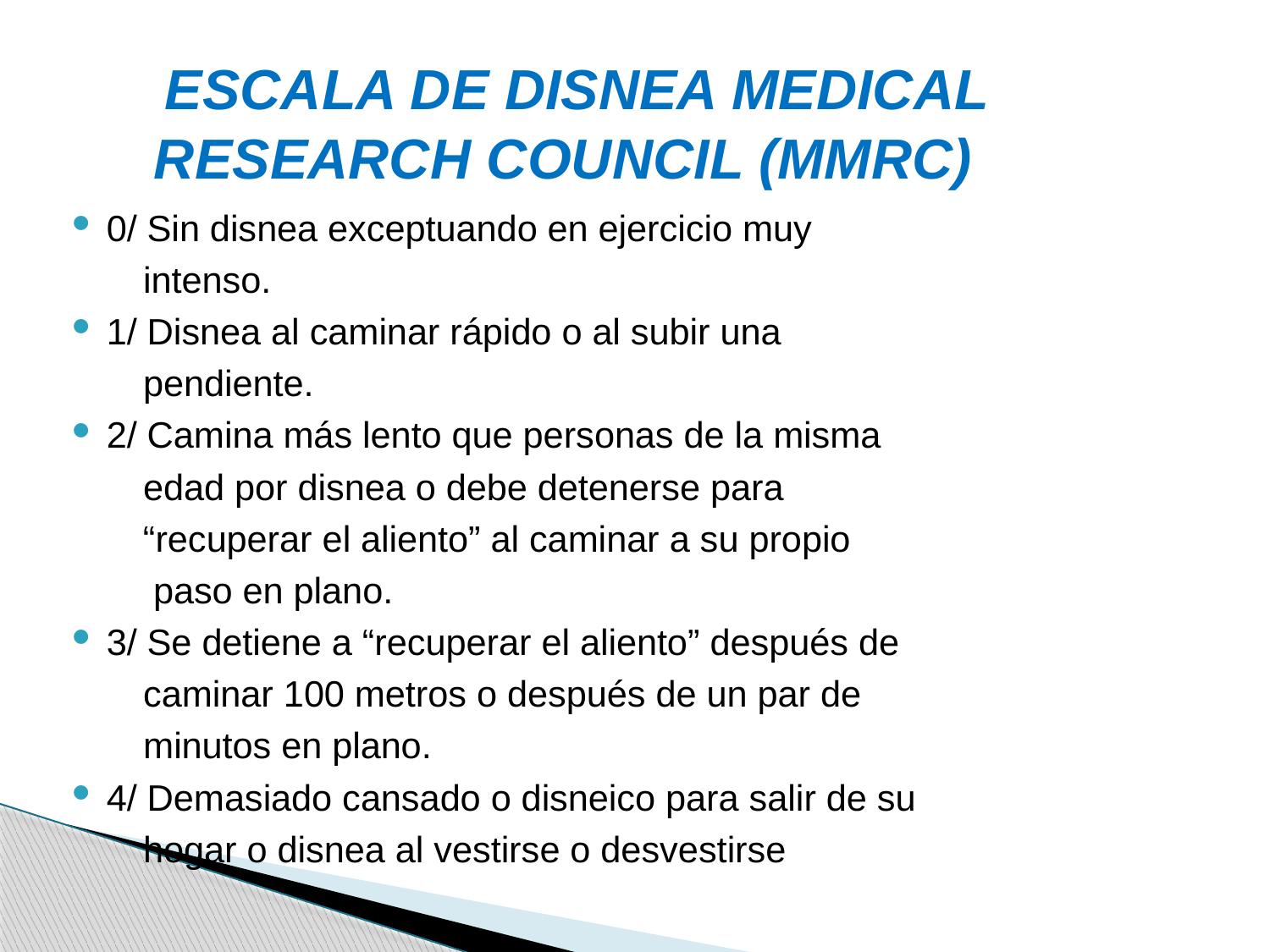

# ESCALA DE DISNEA MEDICAL RESEARCH COUNCIL (MMRC)
0/ Sin disnea exceptuando en ejercicio muy
       intenso.
1/ Disnea al caminar rápido o al subir una
       pendiente.
2/ Camina más lento que personas de la misma
       edad por disnea o debe detenerse para
       “recuperar el aliento” al caminar a su propio
        paso en plano.
3/ Se detiene a “recuperar el aliento” después de
       caminar 100 metros o después de un par de
       minutos en plano.
4/ Demasiado cansado o disneico para salir de su
       hogar o disnea al vestirse o desvestirse